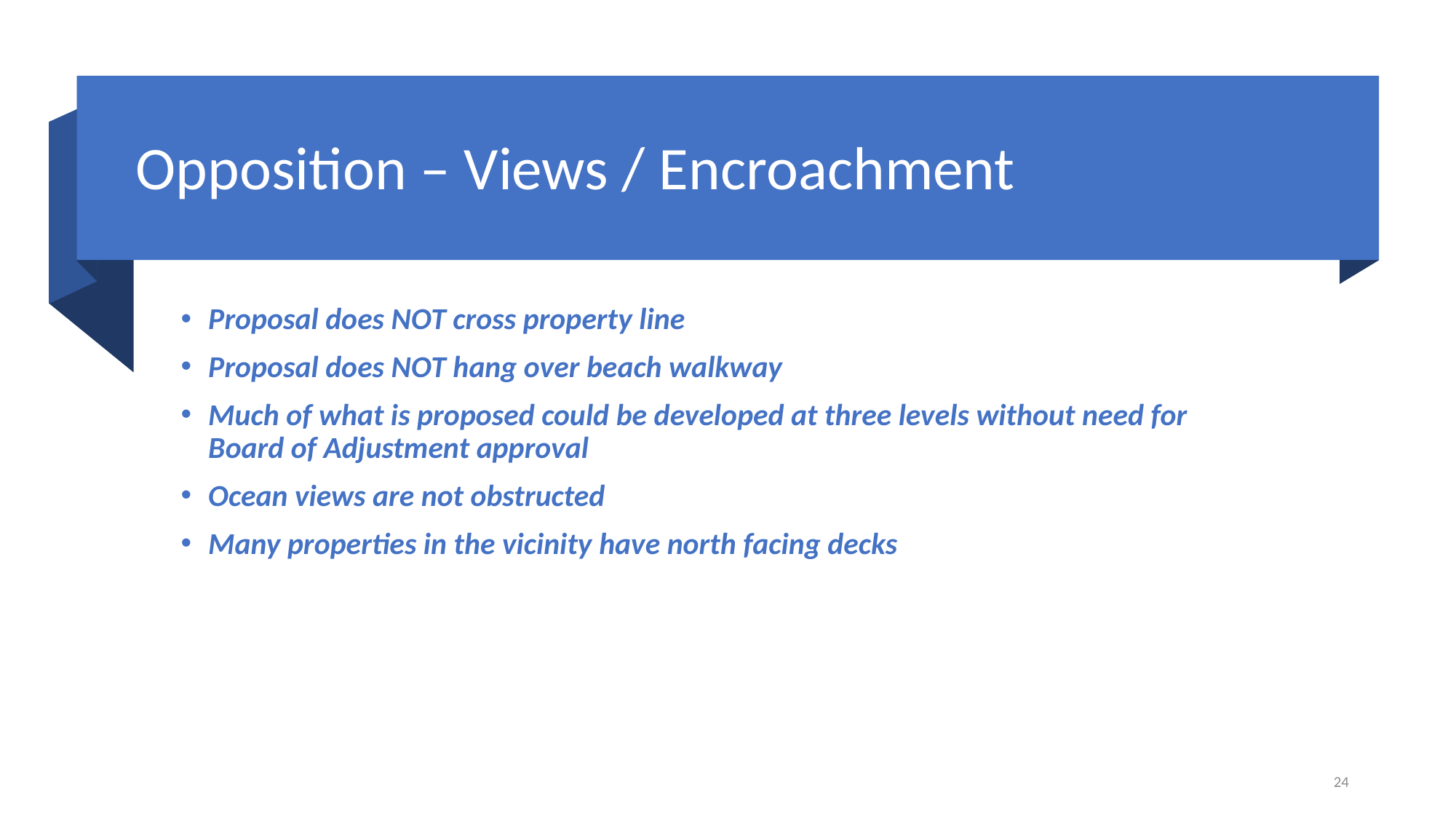

# Opposition – Views / Encroachment
Proposal does NOT cross property line
Proposal does NOT hang over beach walkway
Much of what is proposed could be developed at three levels without need for Board of Adjustment approval
Ocean views are not obstructed
Many properties in the vicinity have north facing decks
24